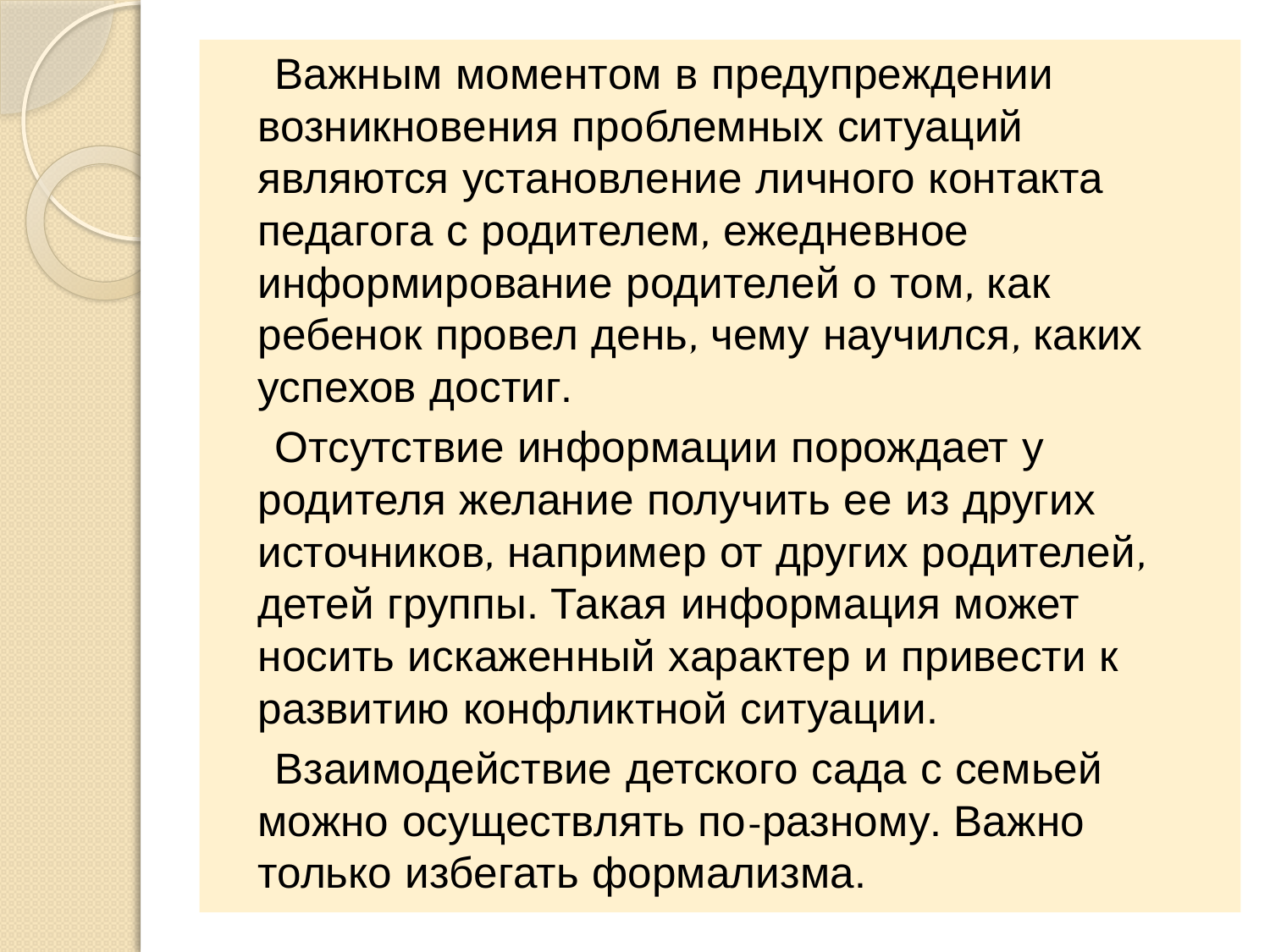

#
    Важным моментом в предупреждении возникновения проблемных ситуаций являются установление личного контакта педагога с родителем, ежедневное информирование родителей о том, как ребенок провел день, чему научился, каких успехов достиг.
    Отсутствие информации порождает у родителя желание получить ее из других источников, например от других родителей, детей группы. Такая информация может носить искаженный характер и привести к развитию конфликтной ситуации.
    Взаимодействие детского сада с семьей можно осуществлять по-разному. Важно только избегать формализма.